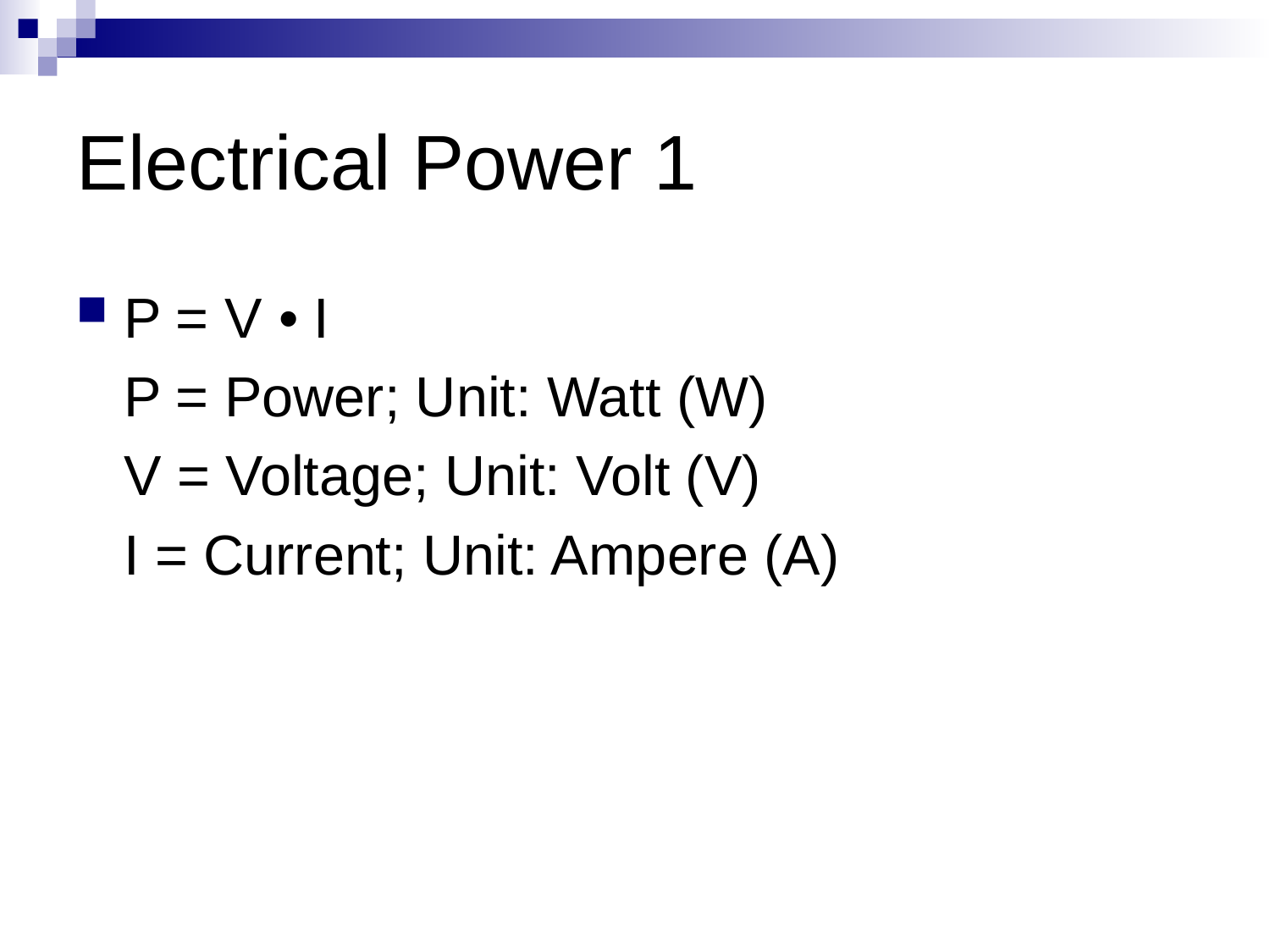

# Electrical Power 1
P = V • I
	P = Power; Unit: Watt (W)
	V = Voltage; Unit: Volt (V)
	I = Current; Unit: Ampere (A)